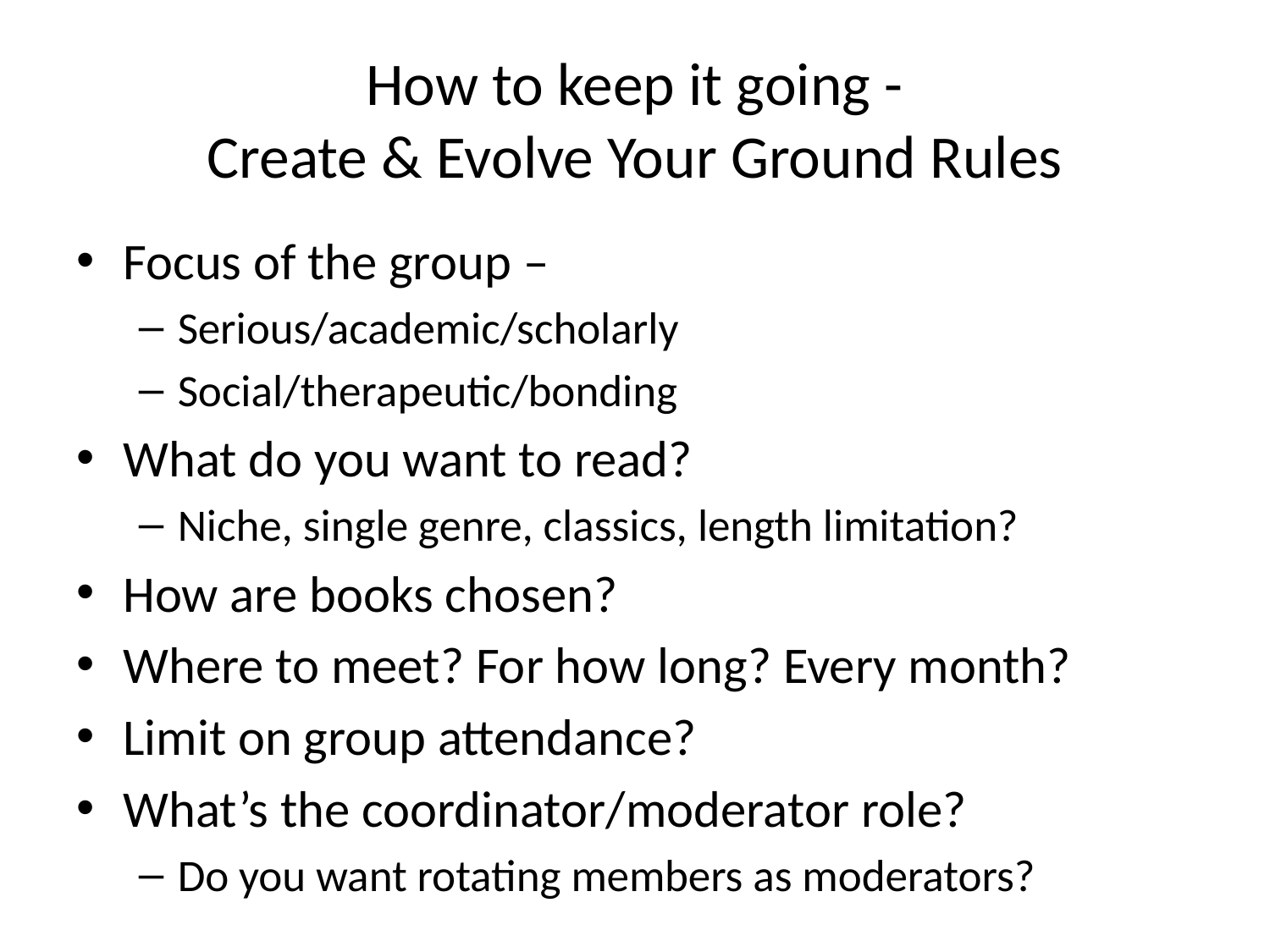

# How to keep it going - Create & Evolve Your Ground Rules
Focus of the group –
Serious/academic/scholarly
Social/therapeutic/bonding
What do you want to read?
Niche, single genre, classics, length limitation?
How are books chosen?
Where to meet? For how long? Every month?
Limit on group attendance?
What’s the coordinator/moderator role?
Do you want rotating members as moderators?